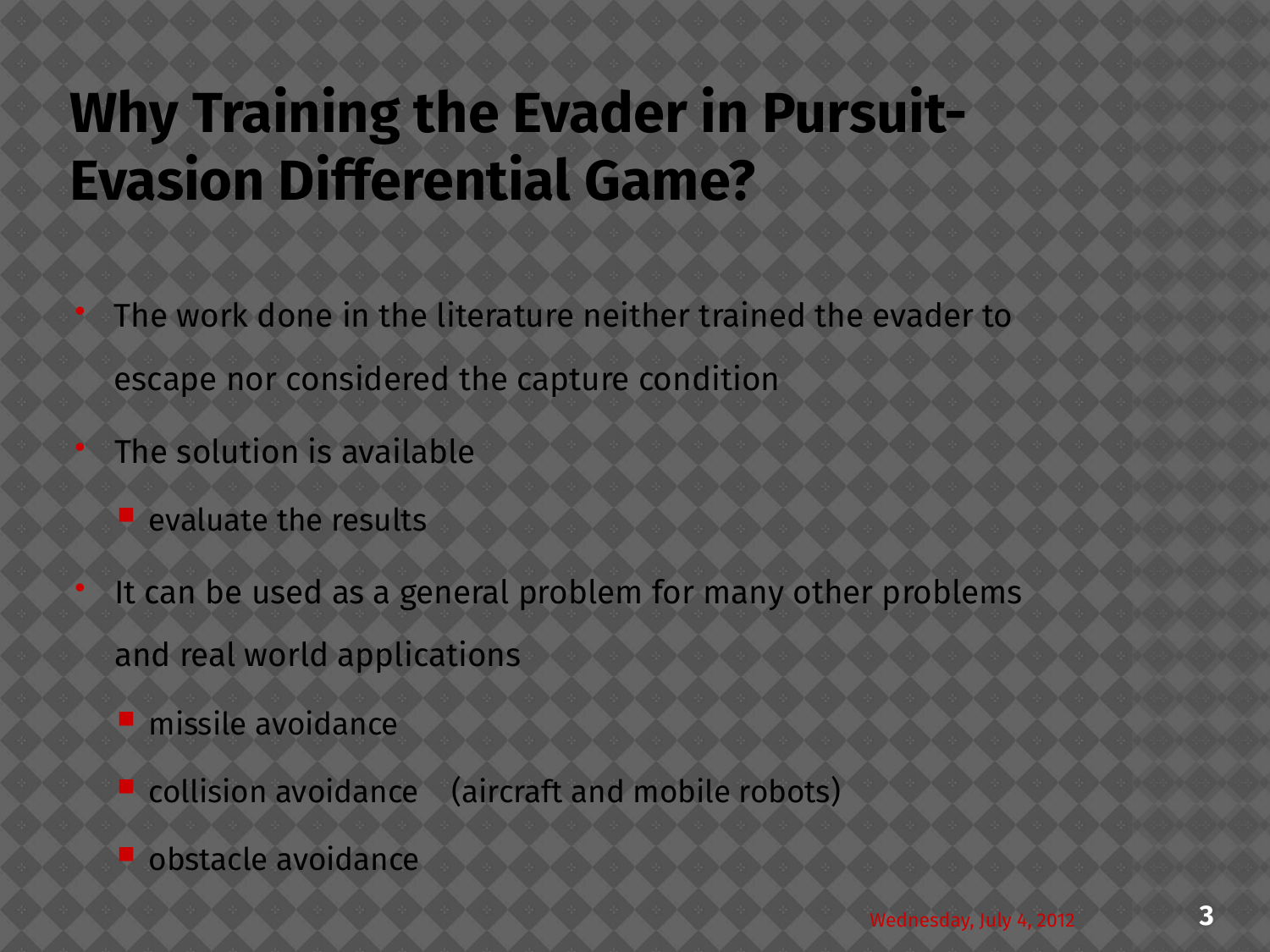

# Why Training the Evader in Pursuit-Evasion Differential Game?
The work done in the literature neither trained the evader to escape nor considered the capture condition
The solution is available
evaluate the results
It can be used as a general problem for many other problems and real world applications
missile avoidance
collision avoidance    (aircraft and mobile robots)
obstacle avoidance
3
Wednesday, July 4, 2012